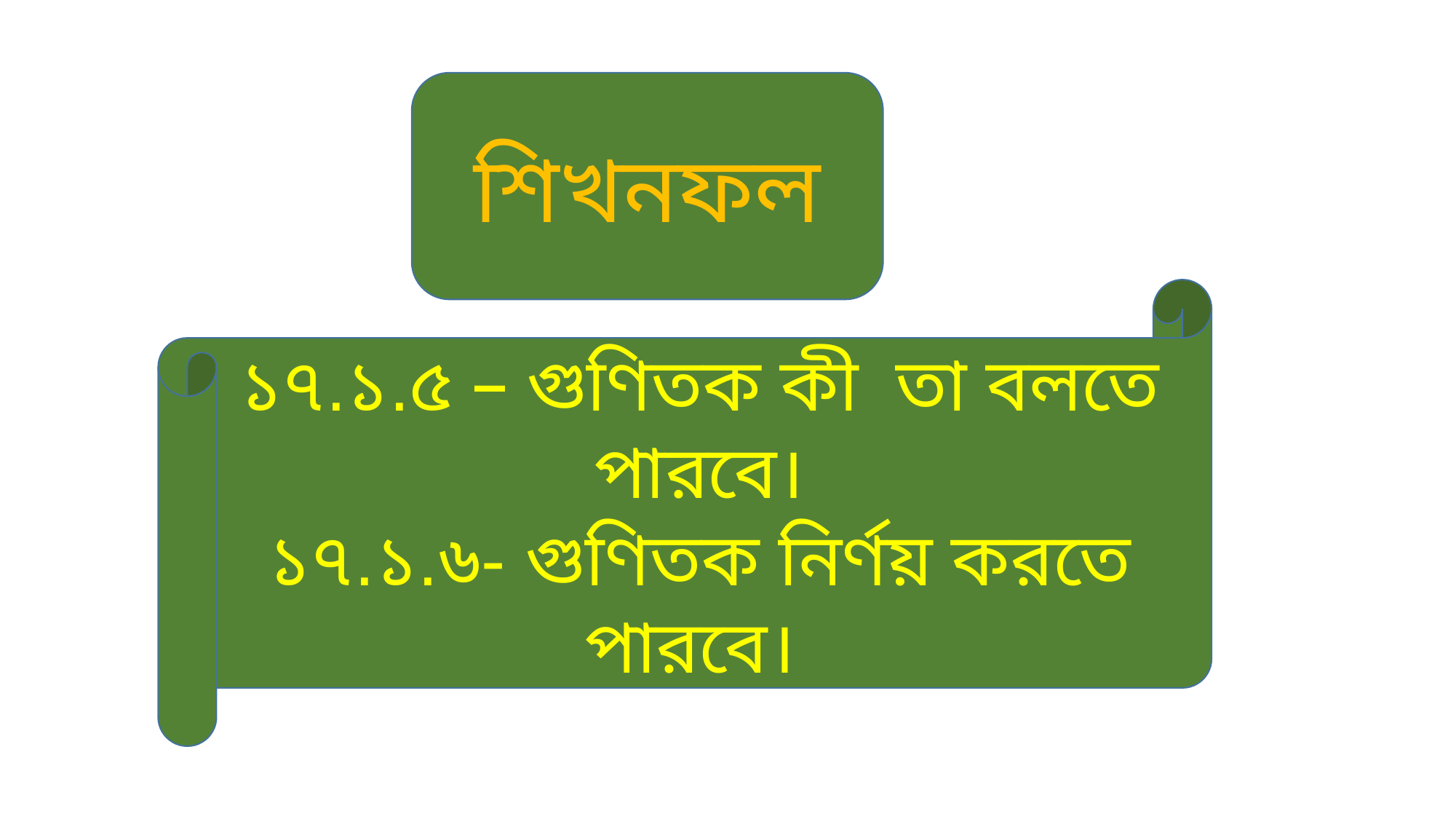

শিখনফল
১৭.১.৫ – গুণিতক কী  তা বলতে পারবে।
১৭.১.৬- গুণিতক নির্ণয় করতে পারবে।